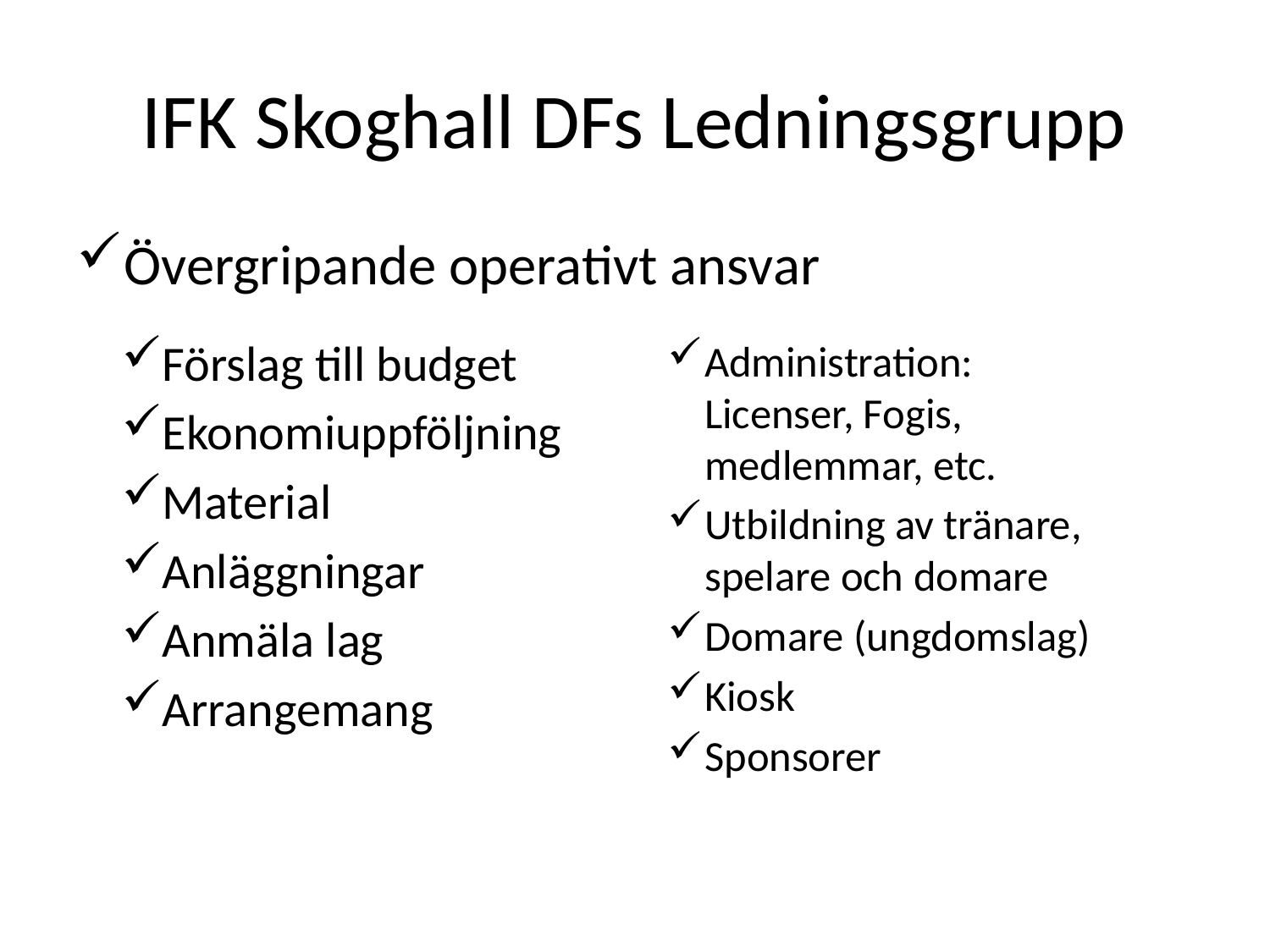

# IFK Skoghall DFs Ledningsgrupp
Övergripande operativt ansvar

Förslag till budget
Ekonomiuppföljning
Material
Anläggningar
Anmäla lag
Arrangemang

Administration:
Licenser, Fogis, medlemmar, etc.
Utbildning av tränare, spelare och domare
Domare (ungdomslag)
Kiosk
Sponsorer